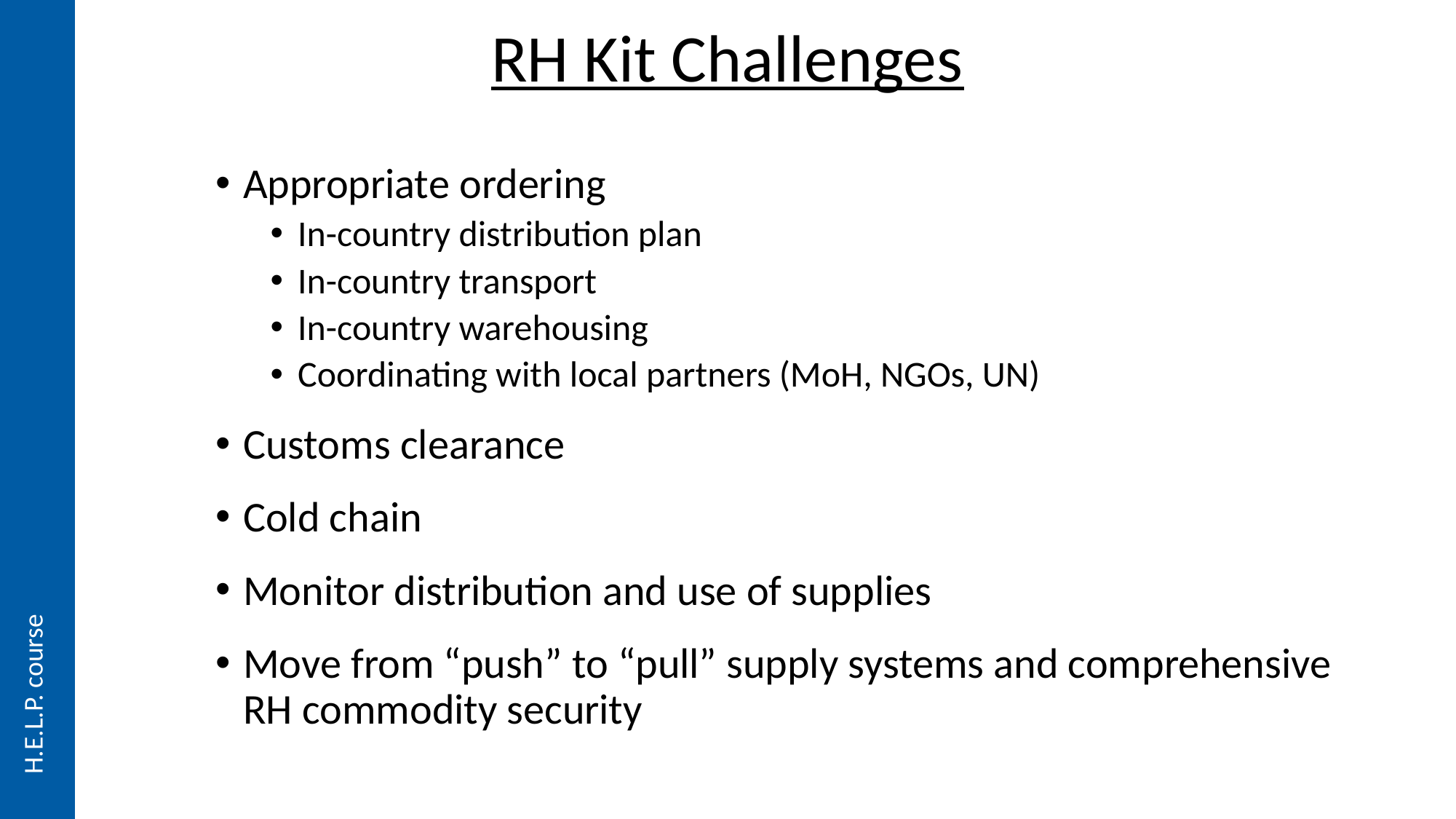

# RH Kit Challenges
Appropriate ordering
In-country distribution plan
In-country transport
In-country warehousing
Coordinating with local partners (MoH, NGOs, UN)
Customs clearance
Cold chain
Monitor distribution and use of supplies
Move from “push” to “pull” supply systems and comprehensive RH commodity security